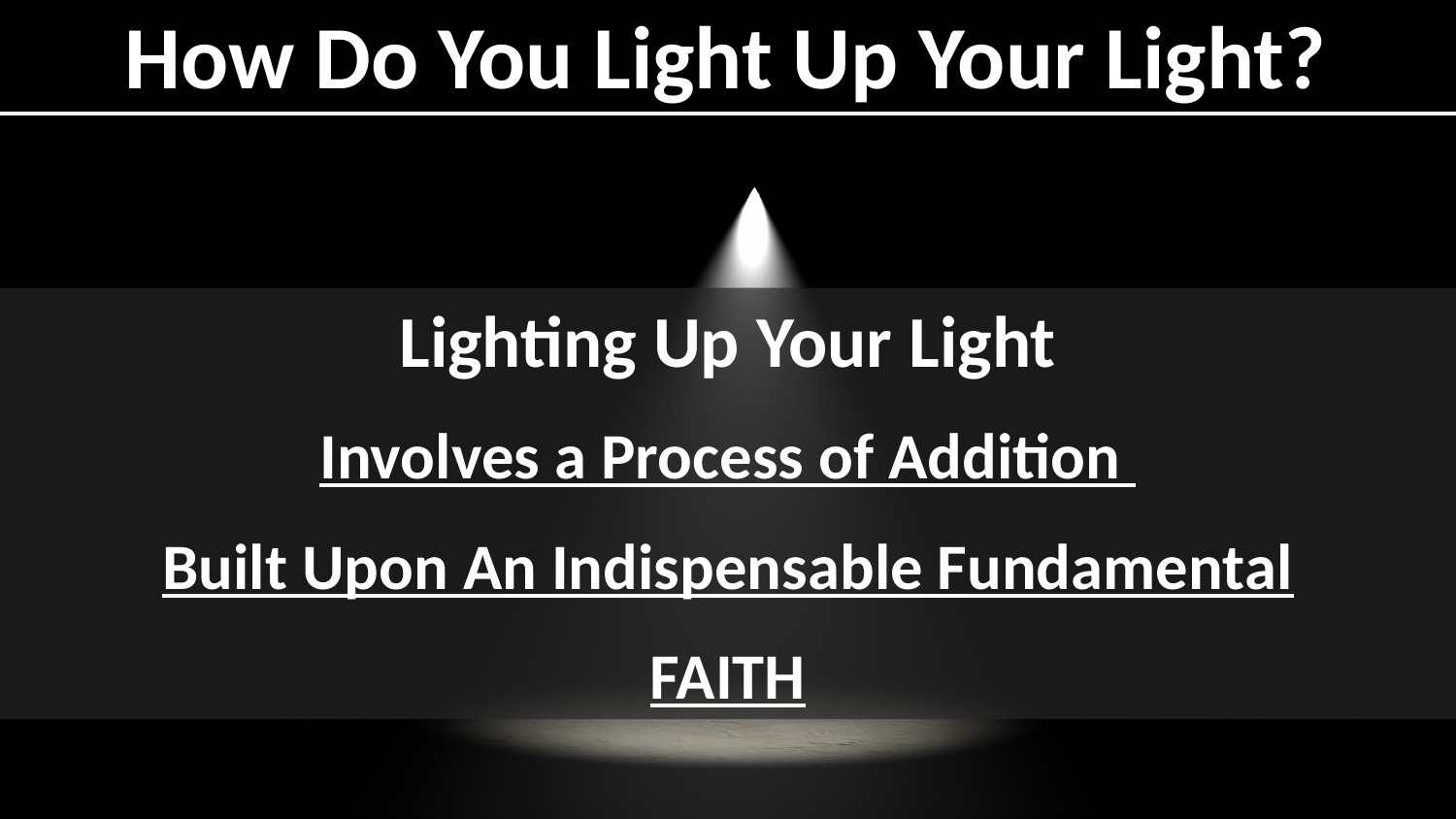

Lighting Up Your Light
Involves a Process of Addition
Built Upon An Indispensable Fundamental
FAITH